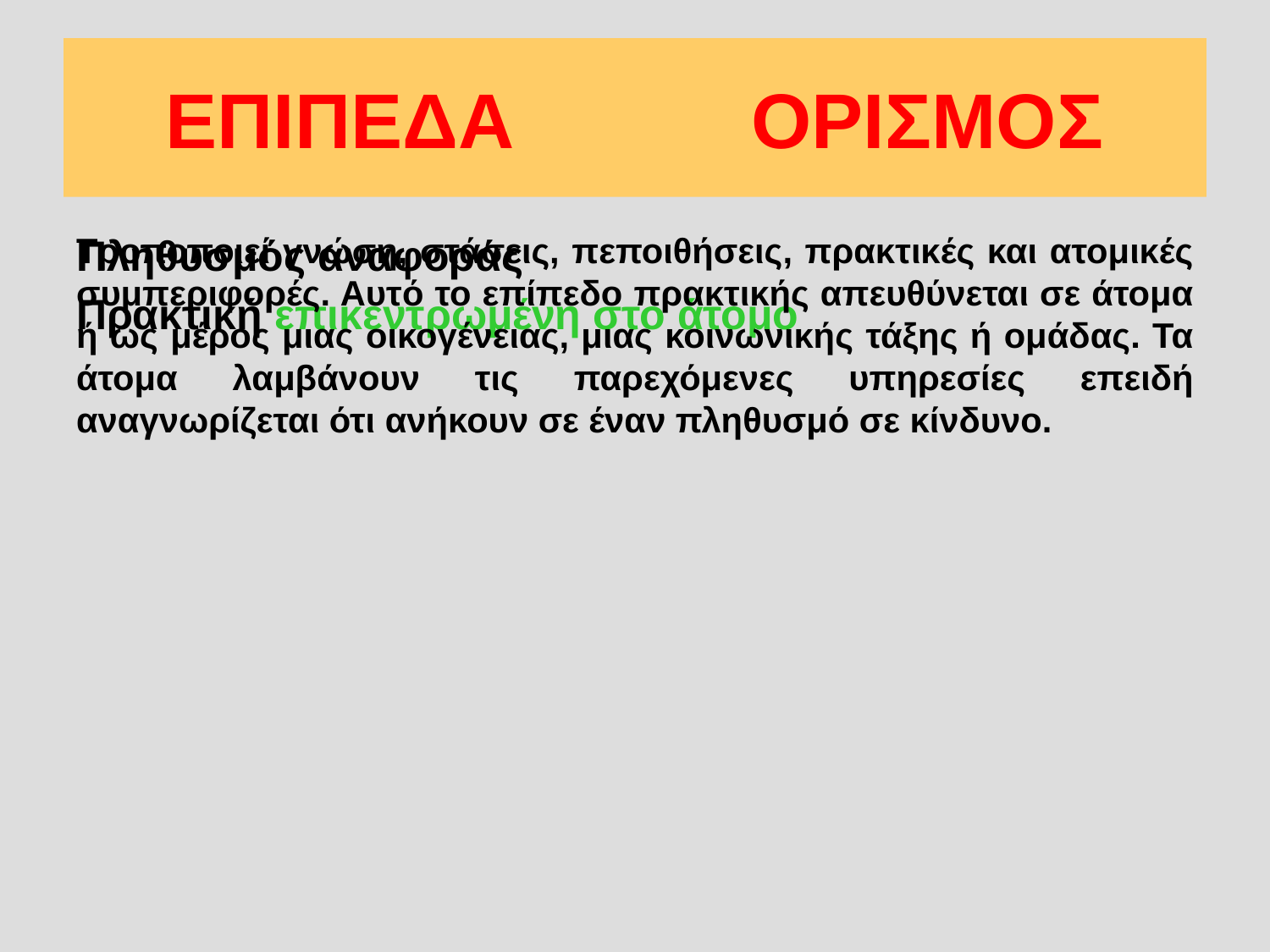

# ΕΠΙΠΕΔΑ           ΟΡΙΣΜΟΣ
Πληθυσμός αναφοράς
Πρακτική επικεντρωμένη στο άτομο

Τροποποιεί γνώση, στάσεις, πεποιθήσεις, πρακτικές και ατομικές συμπεριφορές. Αυτό το επίπεδο πρακτικής απευθύνεται σε άτομα ή ως μέρος μιας οικογένειας, μιας κοινωνικής τάξης ή ομάδας. Τα άτομα λαμβάνουν τις παρεχόμενες υπηρεσίες επειδή αναγνωρίζεται ότι ανήκουν σε έναν πληθυσμό σε κίνδυνο.